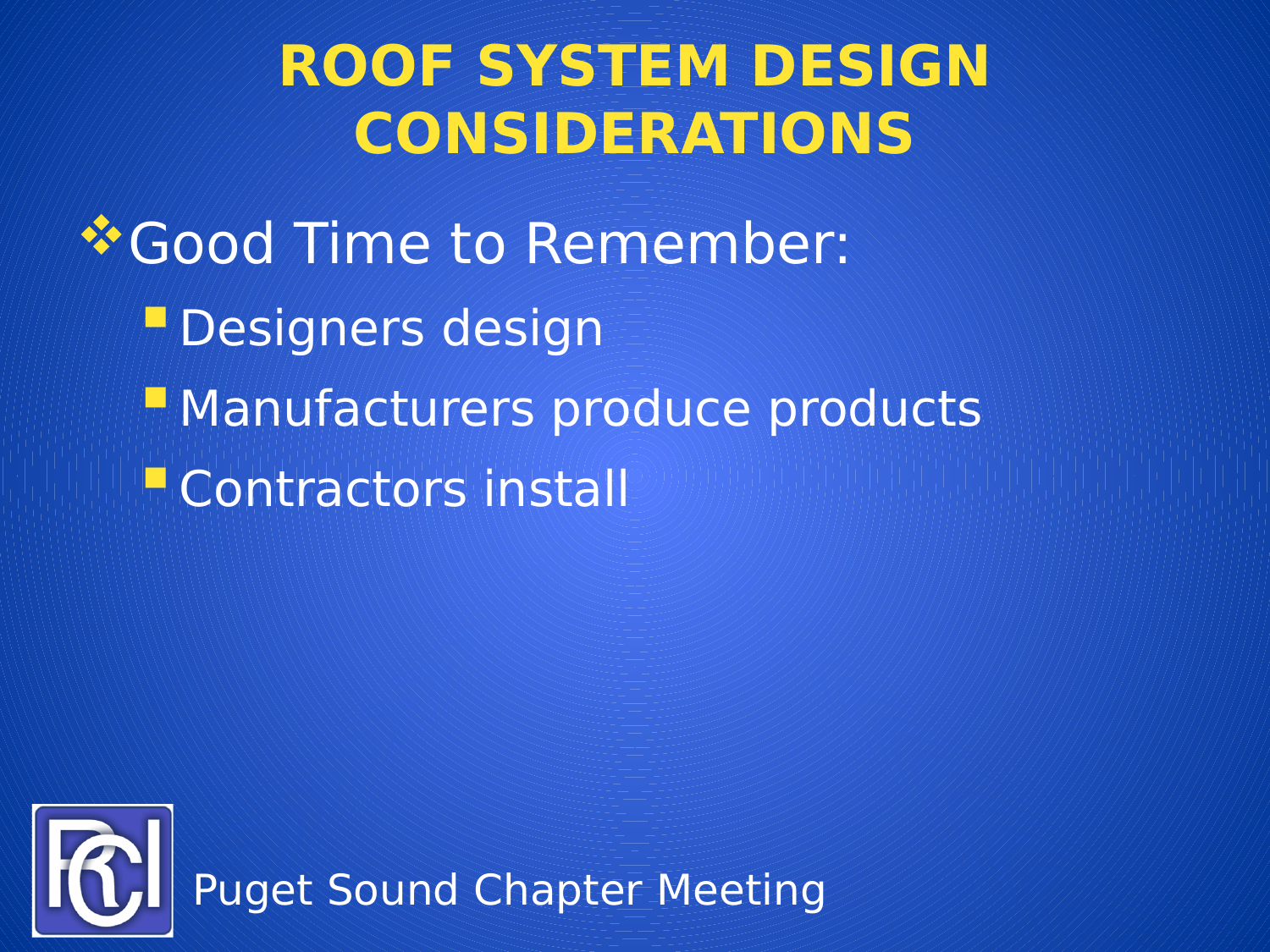

# Roof System Design Considerations
Good Time to Remember:
Designers design
Manufacturers produce products
Contractors install